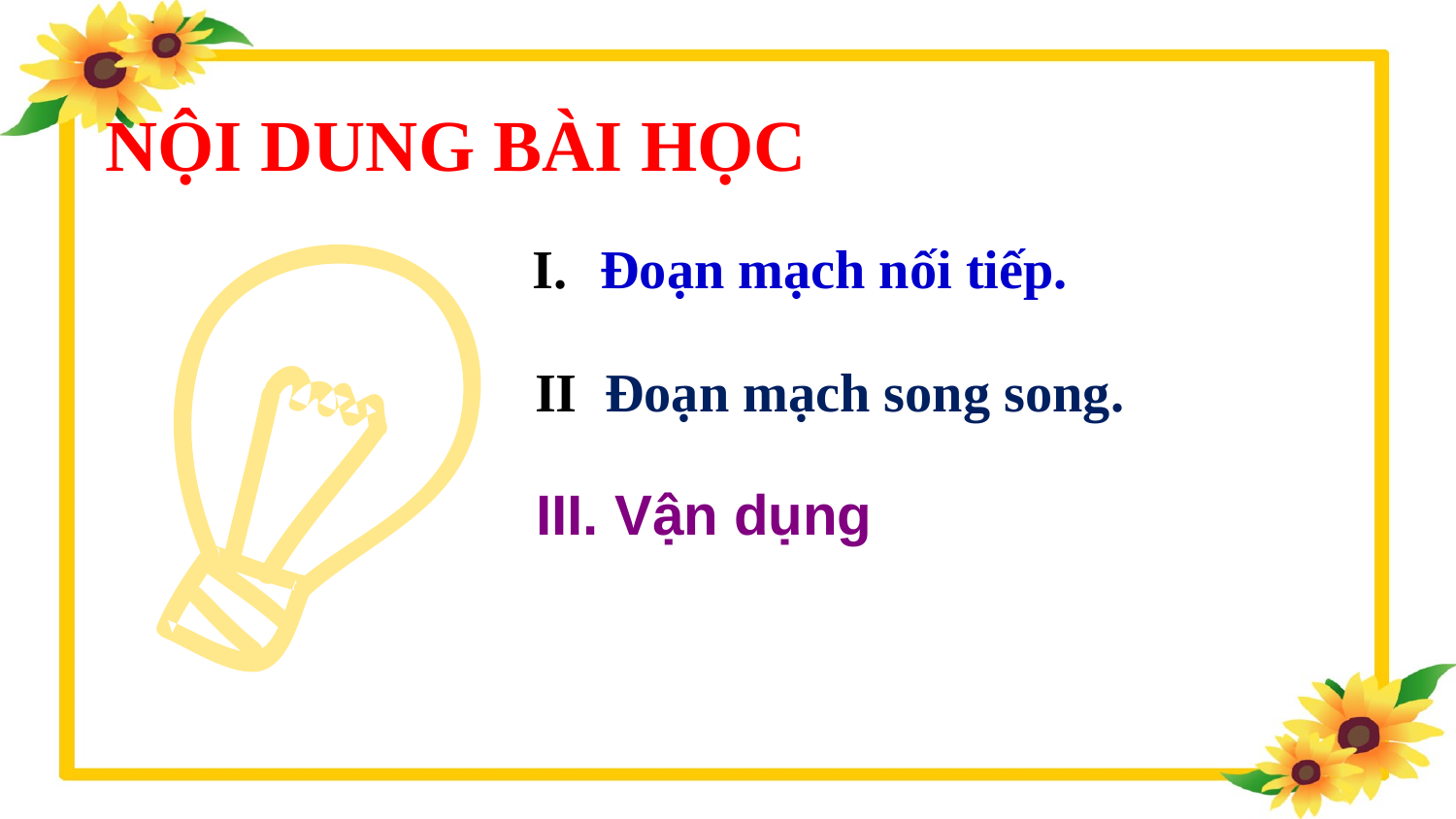

NỘI DUNG BÀI HỌC

Đoạn mạch nối tiếp.

II. Đoạn mạch song song.

III. Vận dụng